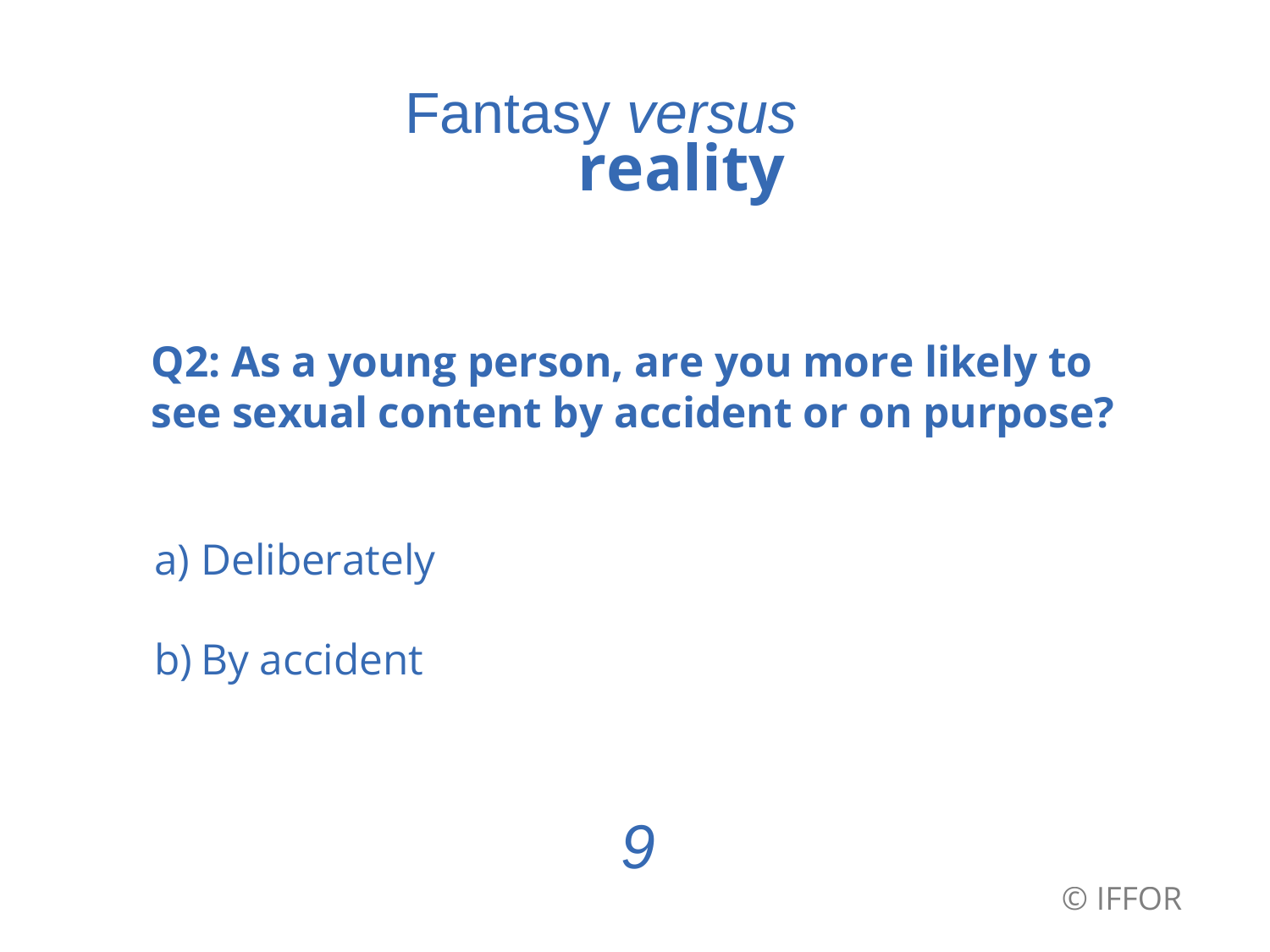

Fantasy versus
reality
Q2: As a young person, are you more likely to see sexual content by accident or on purpose?

Deliberately

By accident
9